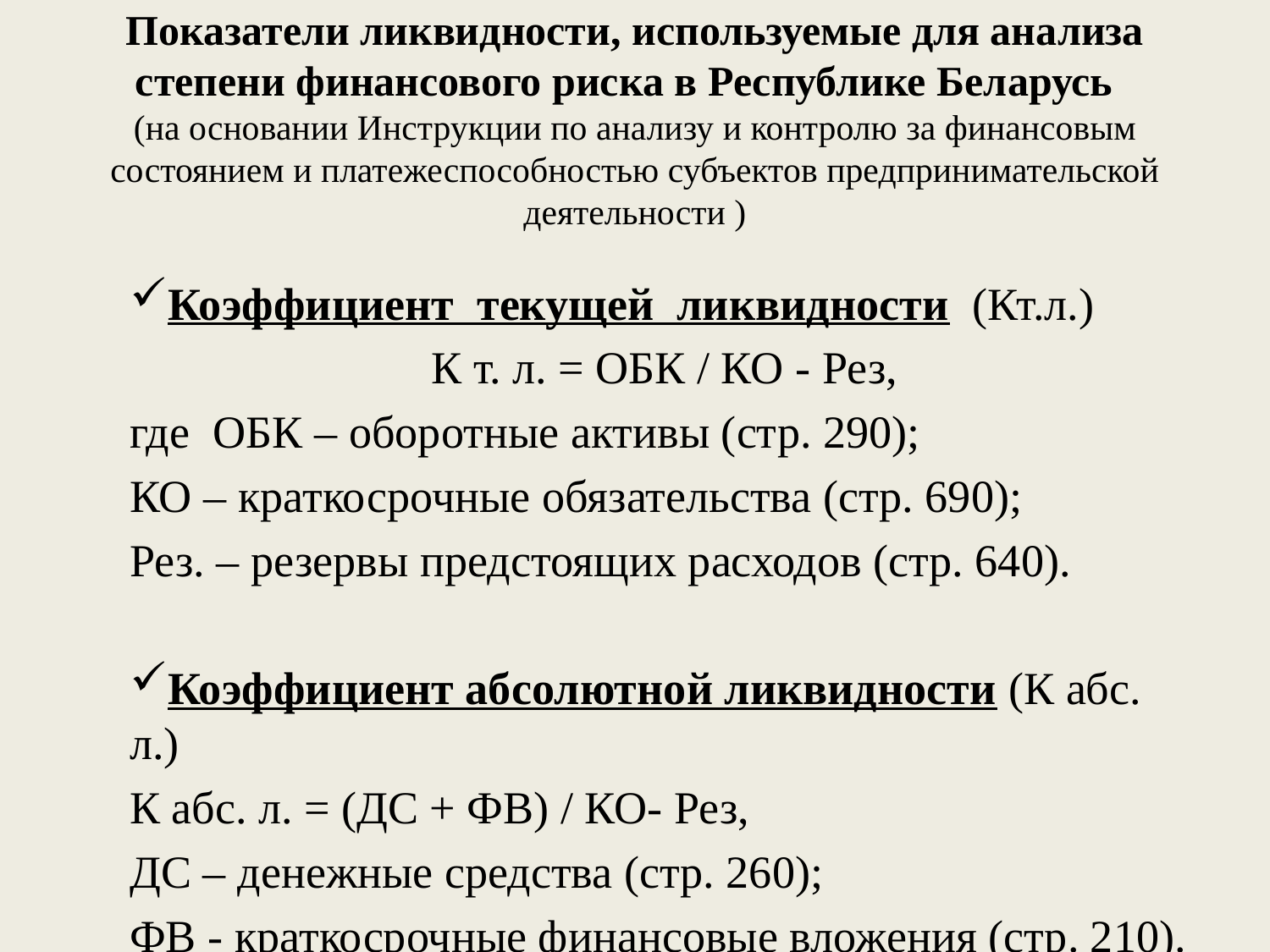

# Показатели ликвидности, используемые для анализа степени финансового риска в Республике Беларусь (на основании Инструкции по анализу и контролю за финансовым состоянием и платежеспособностью субъектов предпринимательской деятельности )
Коэффициент  текущей  ликвидности  (Кт.л.)
К т. л. = ОБК / КО - Рез,
где  ОБК – оборотные активы (стр. 290);
КО – краткосрочные обязательства (стр. 690);
Рез. – резервы предстоящих расходов (стр. 640).

Коэффициент абсолютной ликвидности (К абс. л.)
К абс. л. = (ДС + ФВ) / КО- Рез,
ДС – денежные средства (стр. 260);
ФВ - краткосрочные финансовые вложения (стр. 210).